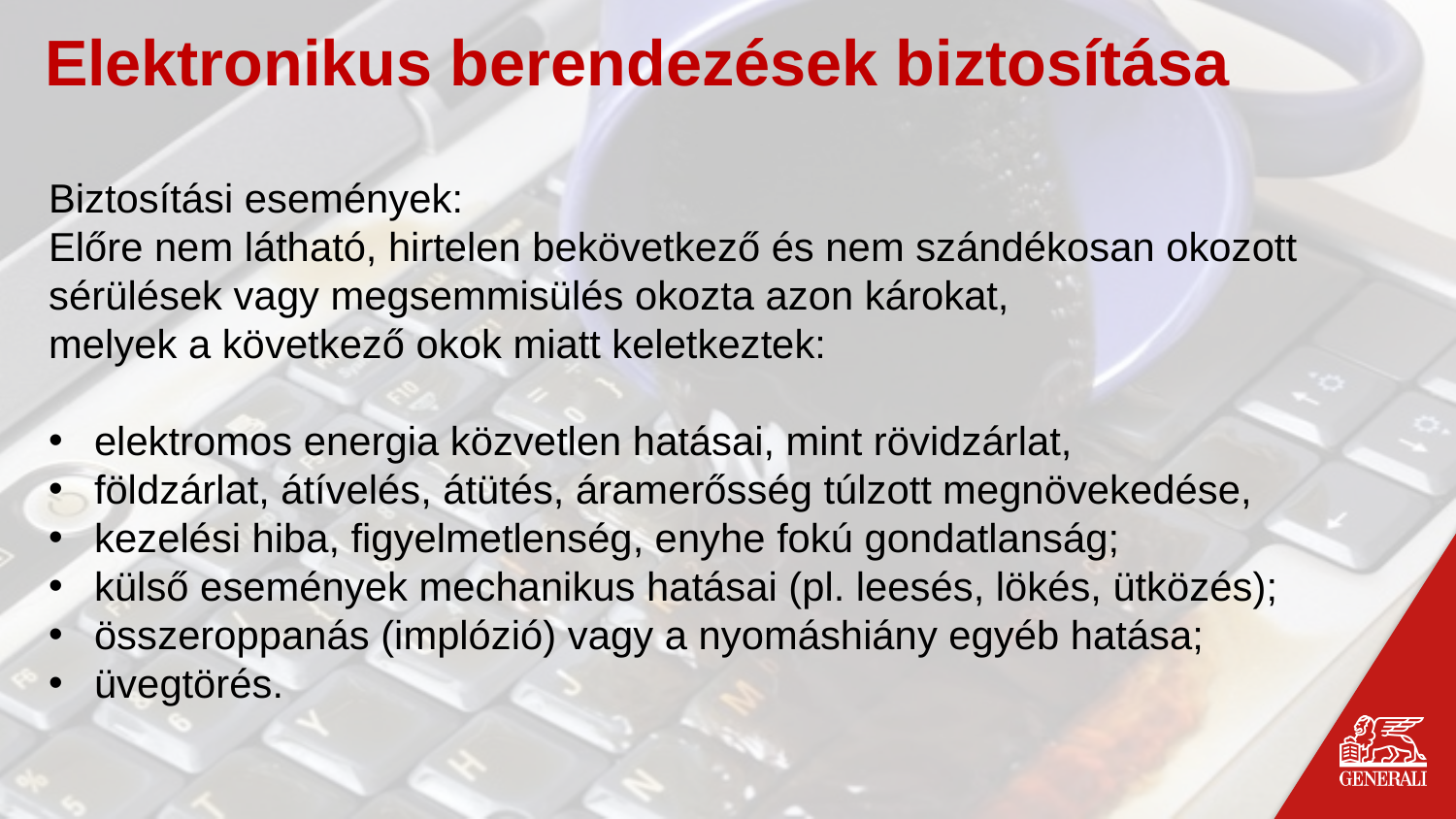

Elektronikus berendezések biztosítása
Biztosítási események:
Előre nem látható, hirtelen bekövetkező és nem szándékosan okozott
sérülések vagy megsemmisülés okozta azon károkat,
melyek a következő okok miatt keletkeztek:

elektromos energia közvetlen hatásai, mint rövidzárlat,
földzárlat, átívelés, átütés, áramerősség túlzott megnövekedése,
kezelési hiba, figyelmetlenség, enyhe fokú gondatlanság;
külső események mechanikus hatásai (pl. leesés, lökés, ütközés);
összeroppanás (implózió) vagy a nyomáshiány egyéb hatása;
üvegtörés.